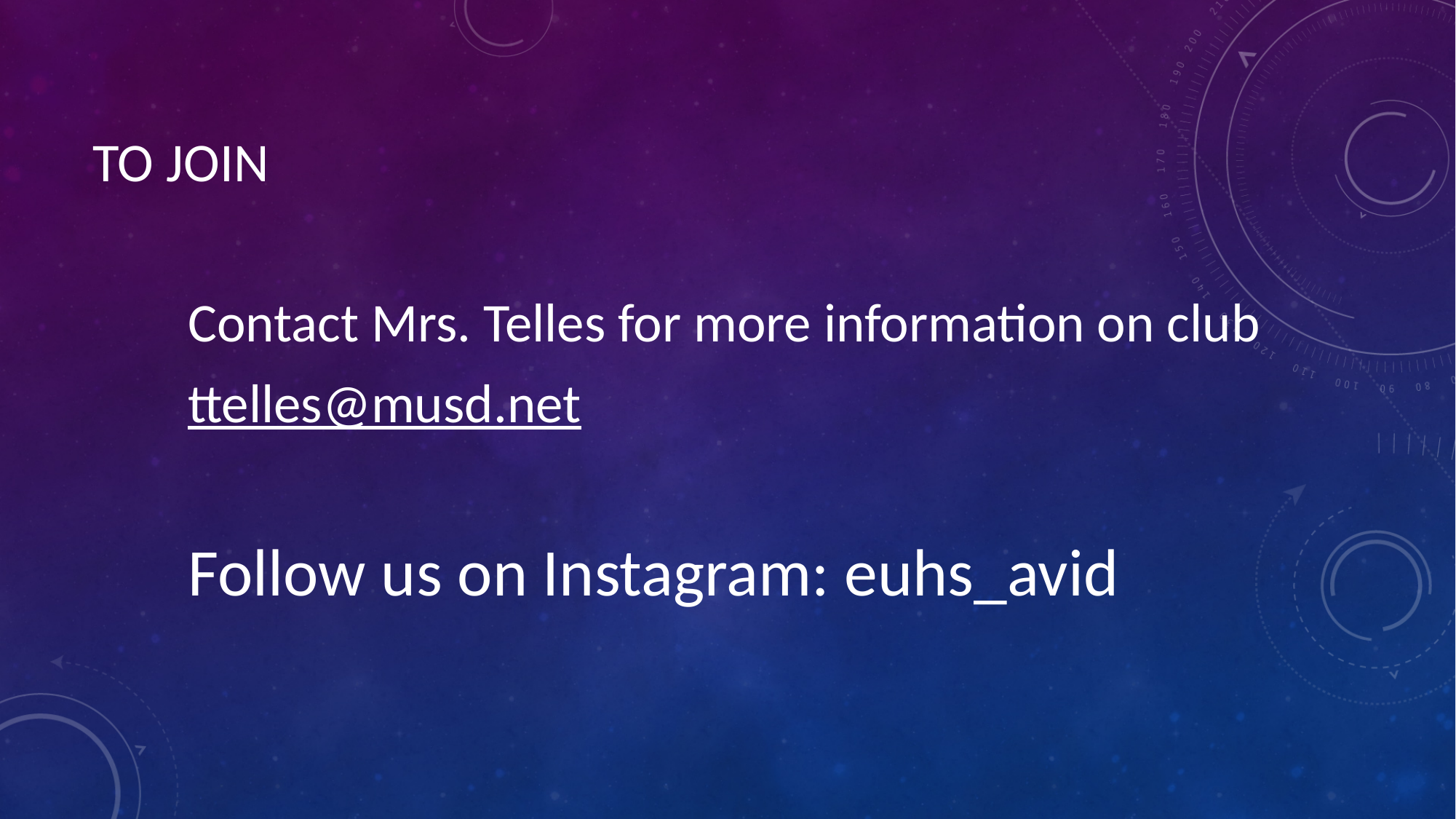

# To Join
Contact Mrs. Telles for more information on club
ttelles@musd.net

Follow us on Instagram: euhs_avid